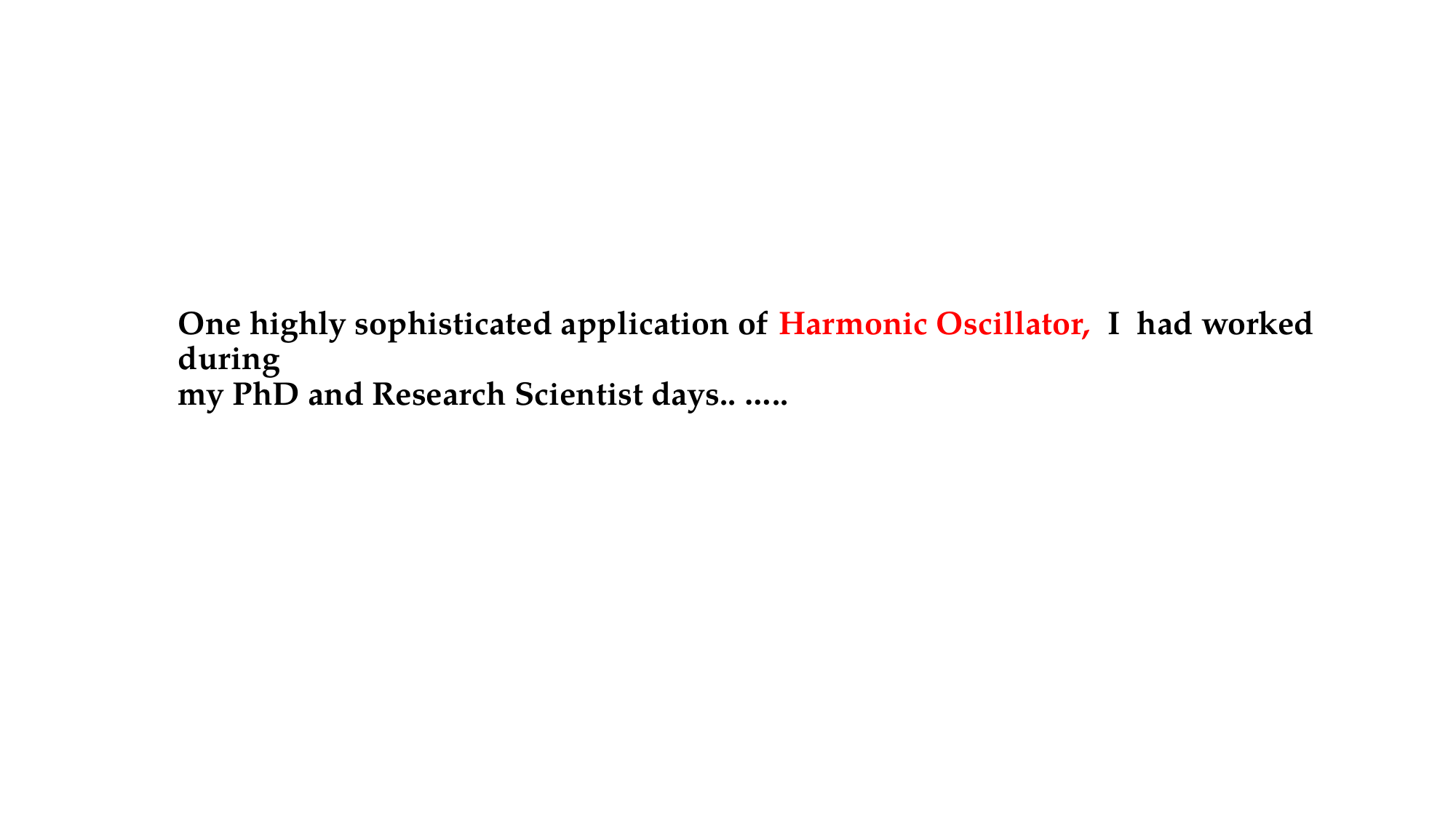

# One highly sophisticated application of Harmonic Oscillator,  I  had worked during my PhD and Research Scientist days.. …..